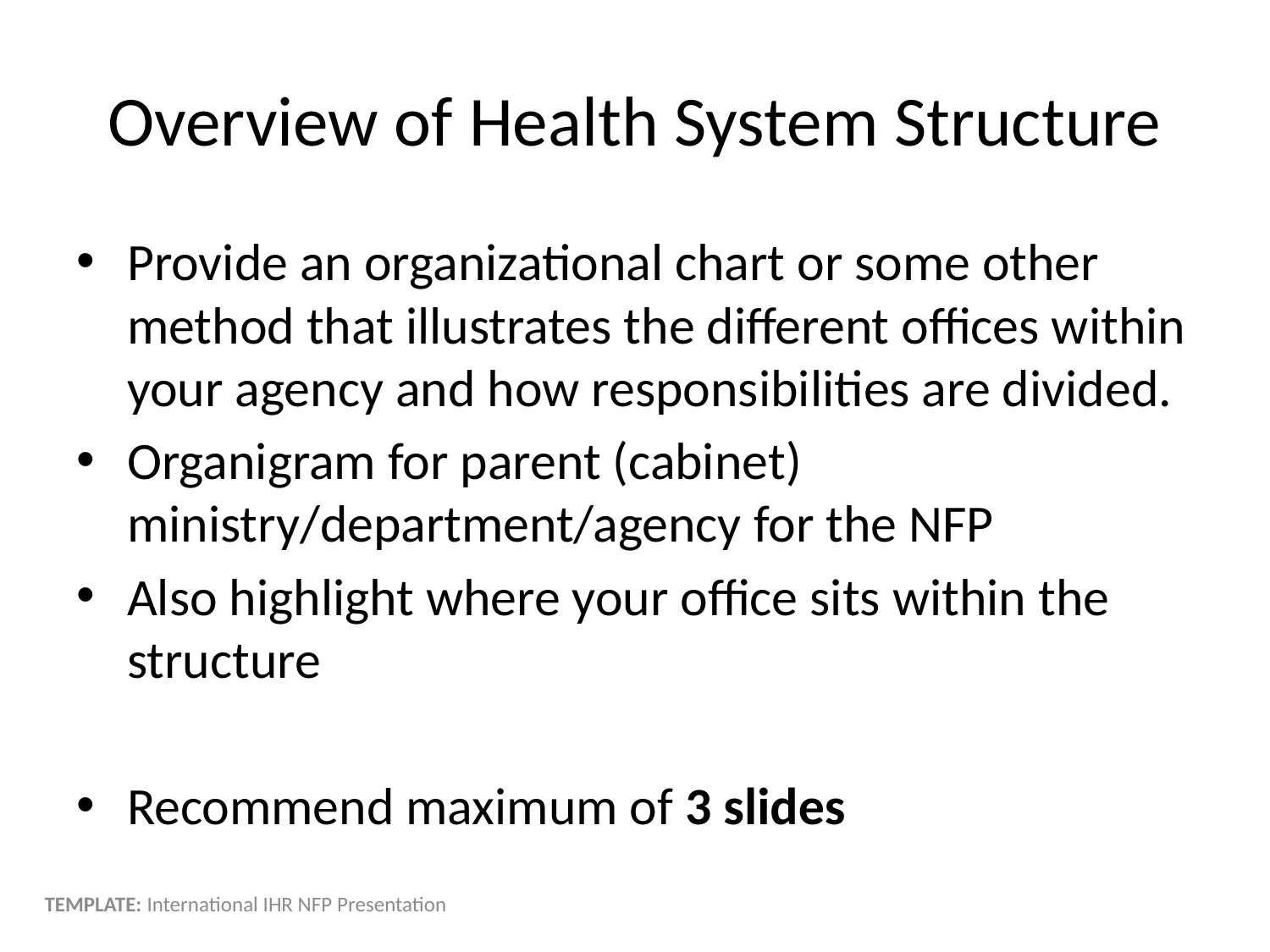

# Overview of Health System Structure
Provide an organizational chart or some other method that illustrates the different offices within your agency and how responsibilities are divided.
Organigram for parent (cabinet) ministry/department/agency for the NFP
Also highlight where your office sits within the structure

Recommend maximum of 3 slides
TEMPLATE: International IHR NFP Presentation